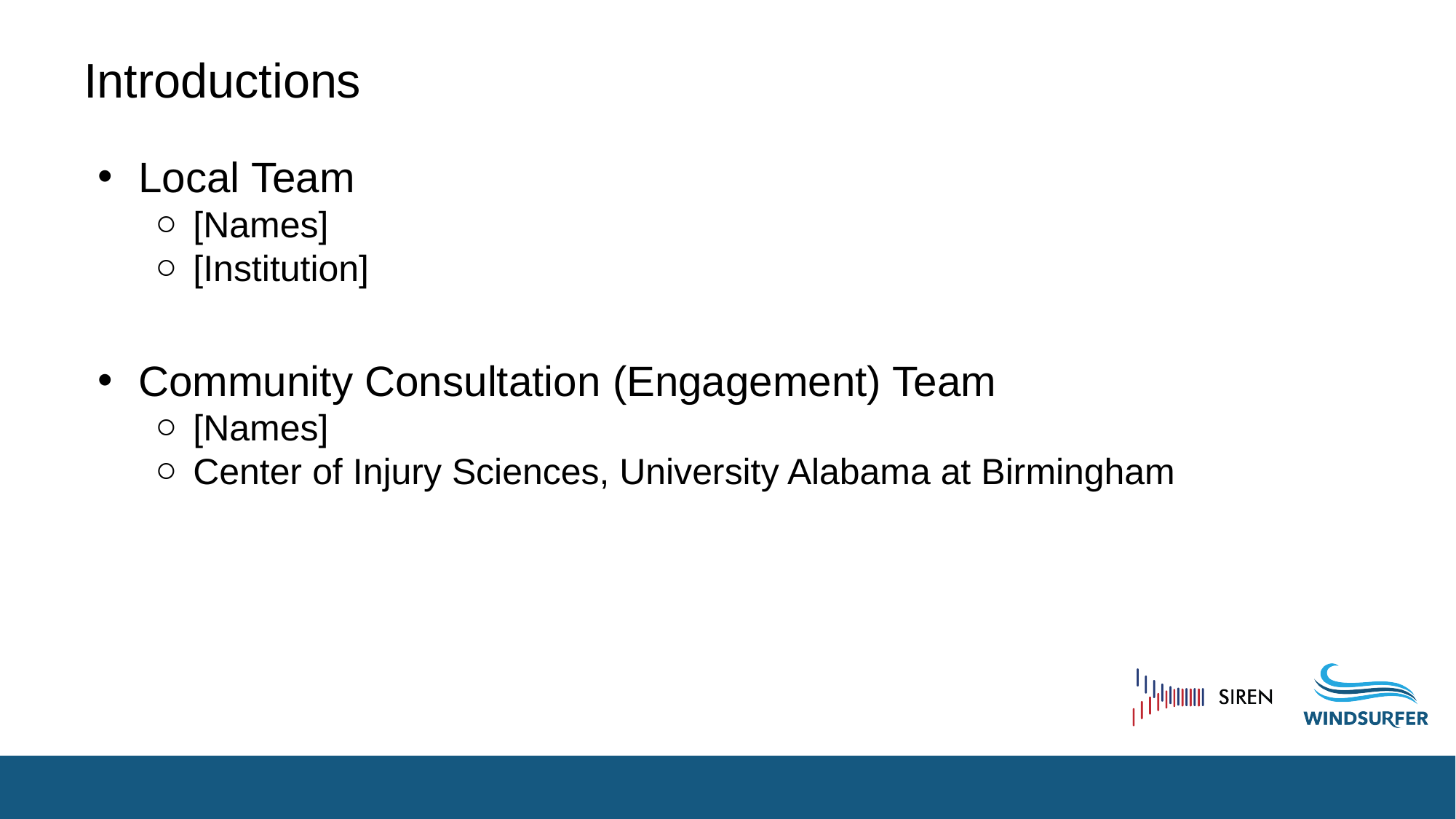

# Introductions
Local Team
[Names]
[Institution]

Community Consultation (Engagement) Team
[Names]
Center of Injury Sciences, University Alabama at Birmingham